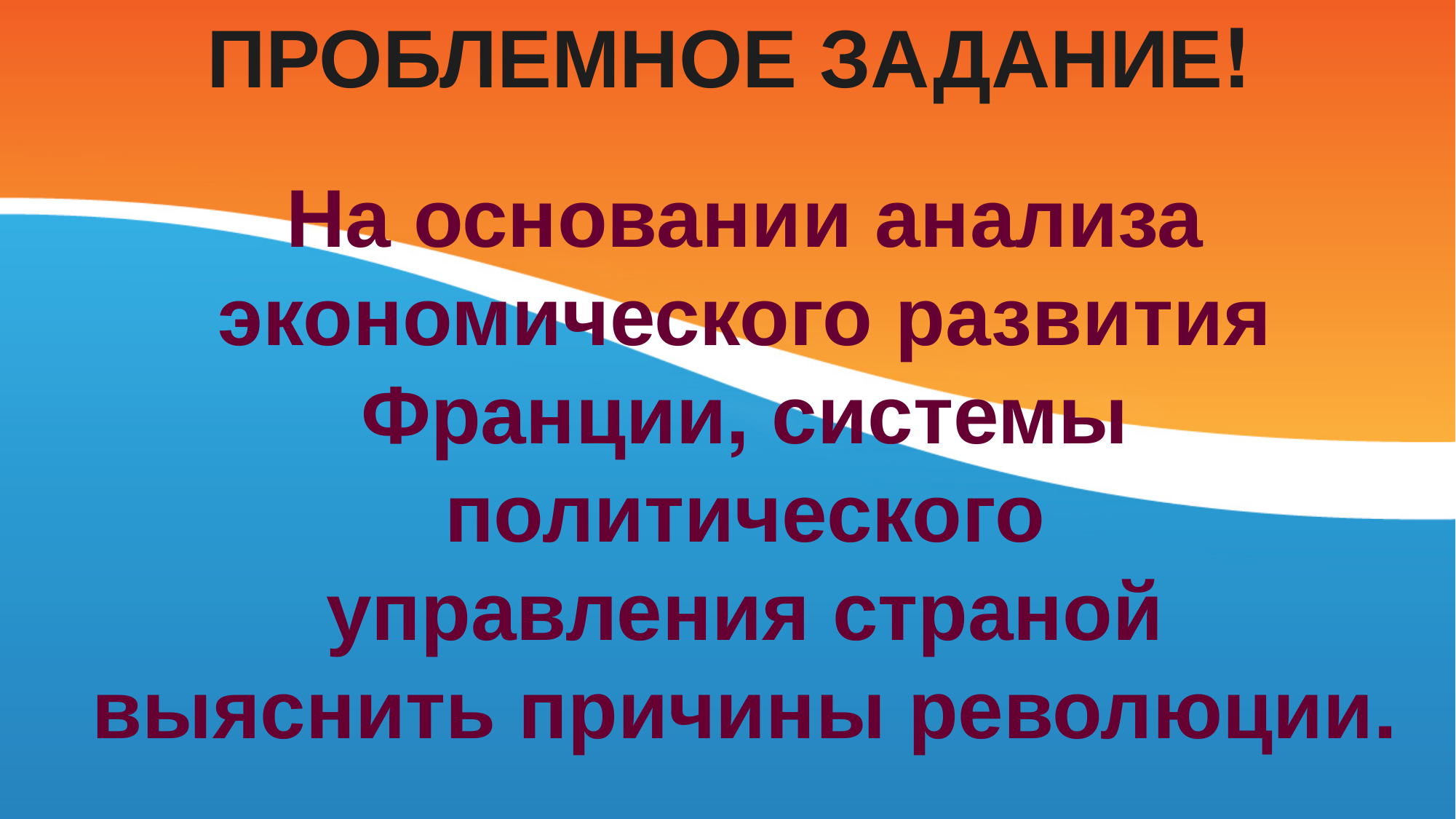

ПРОБЛЕМНОЕ ЗАДАНИЕ!
На основании анализа
экономического развития
Франции, системы политического
управления страной
выяснить причины революции.